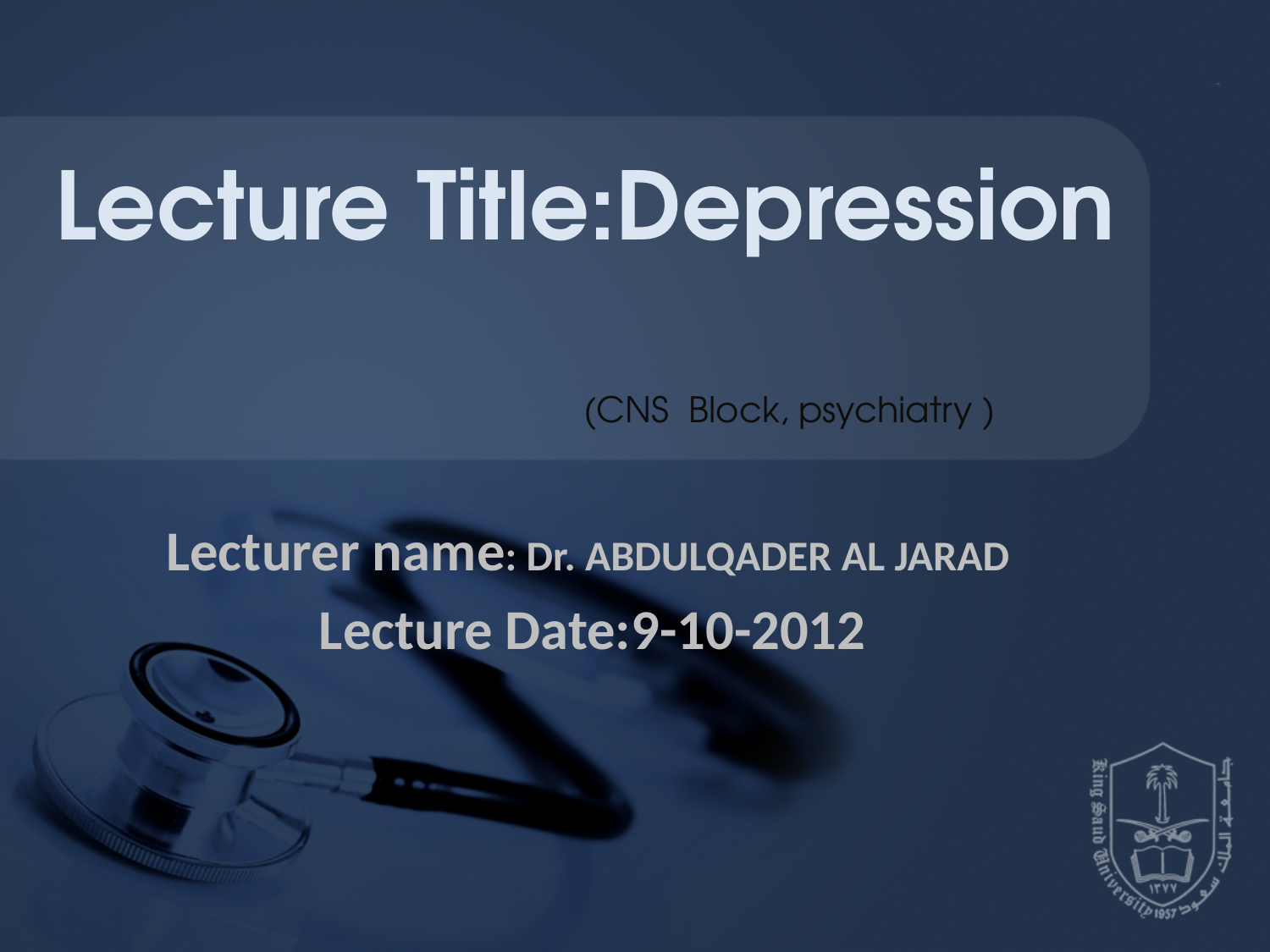

Lecture Title:Depression
(CNS  Block, psychiatry )
Lecturer name: Dr. ABDULQADER AL JARAD
Lecture Date:9-10-2012